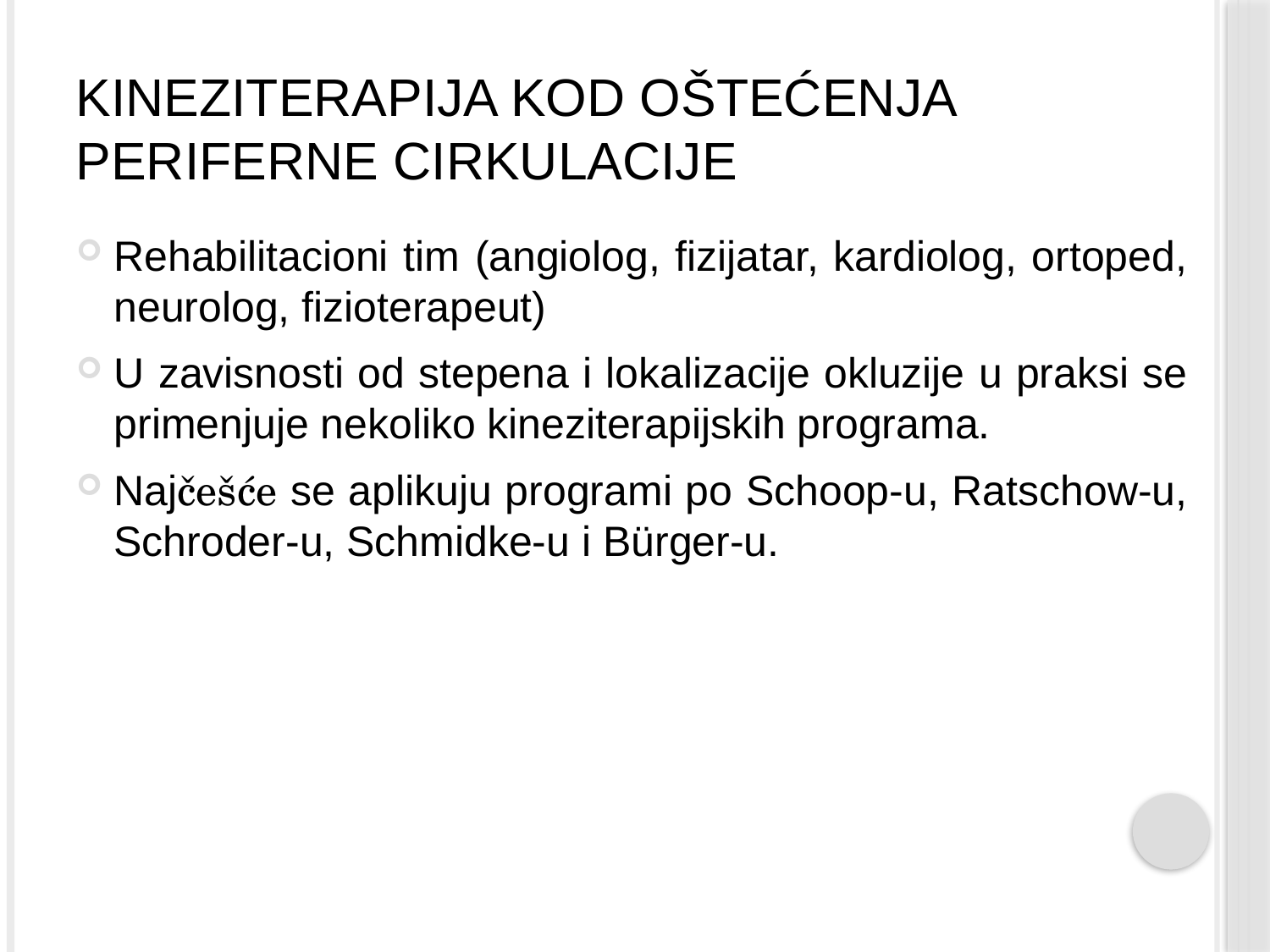

# Kineziterapija kod oštećenja periferne cirkulacije
Rehabilitacioni tim (angiolog, fizijatar, kardiolog, ortoped, neurolog, fizioterapeut)
U zavisnosti od stepena i lokalizacije okluzije u praksi se primenjuje nekoliko kineziterapijskih programa.
Najčešće se aplikuju programi po Schoop-u, Ratschow-u, Schroder-u, Schmidke-u i Bürger-u.